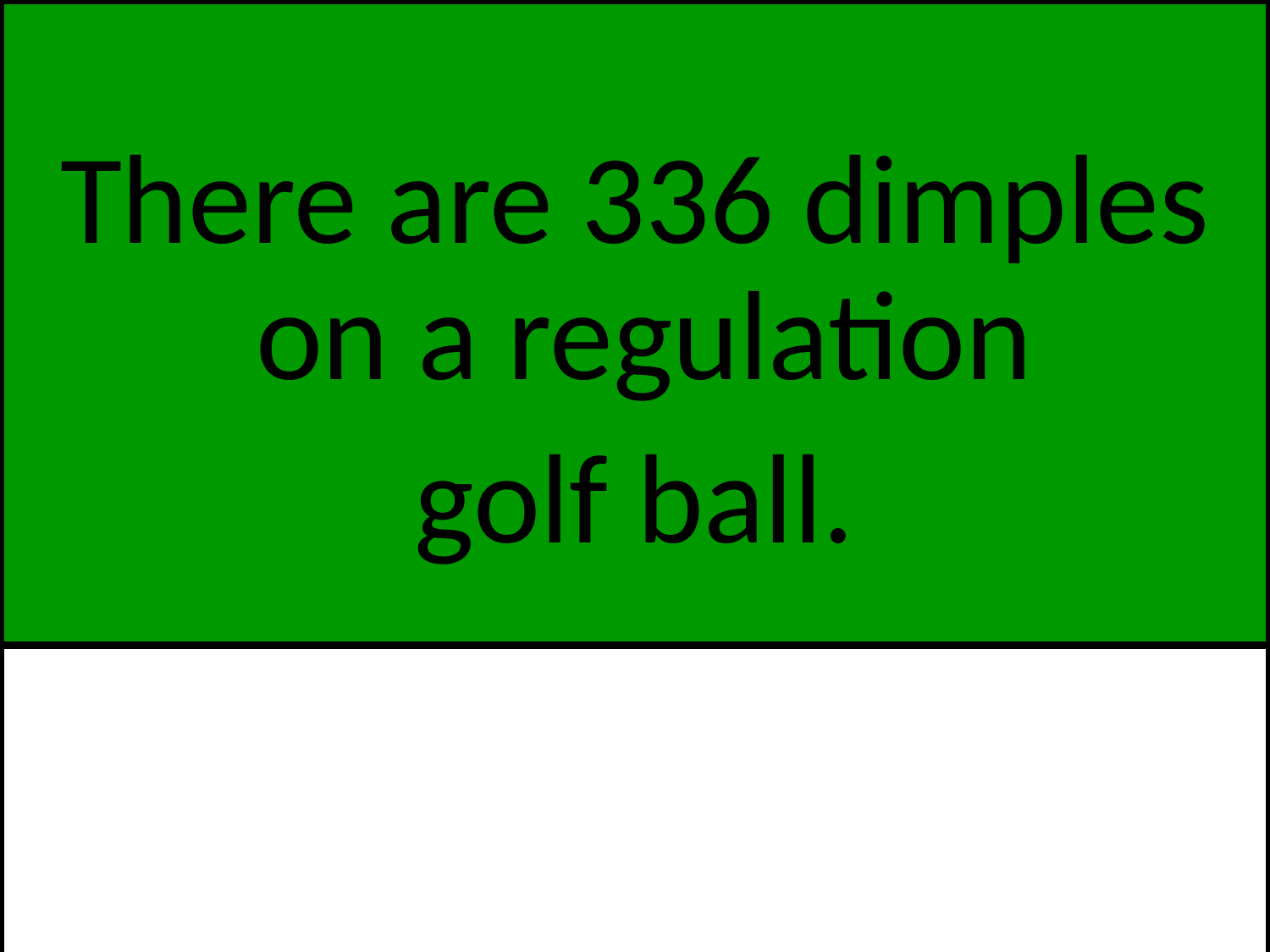

There are 336 dimples on a regulation
golf ball.